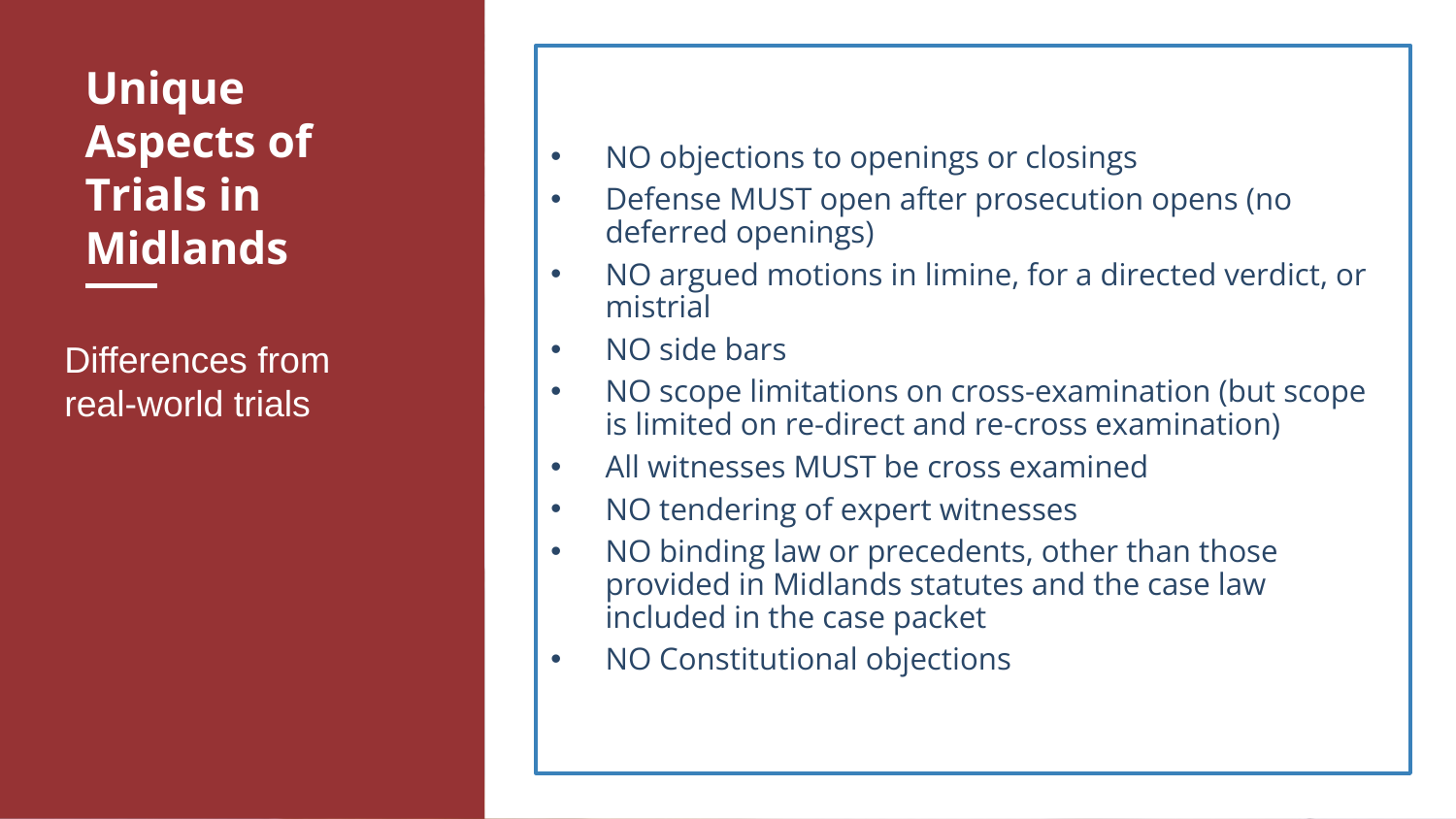

NO objections to openings or closings
Defense MUST open after prosecution opens (no deferred openings)
NO argued motions in limine, for a directed verdict, or mistrial
NO side bars
NO scope limitations on cross-examination (but scope is limited on re-direct and re-cross examination)
All witnesses MUST be cross examined
NO tendering of expert witnesses
NO binding law or precedents, other than those provided in Midlands statutes and the case law included in the case packet
NO Constitutional objections
# Unique Aspects of Trials in Midlands
Differences from real-world trials